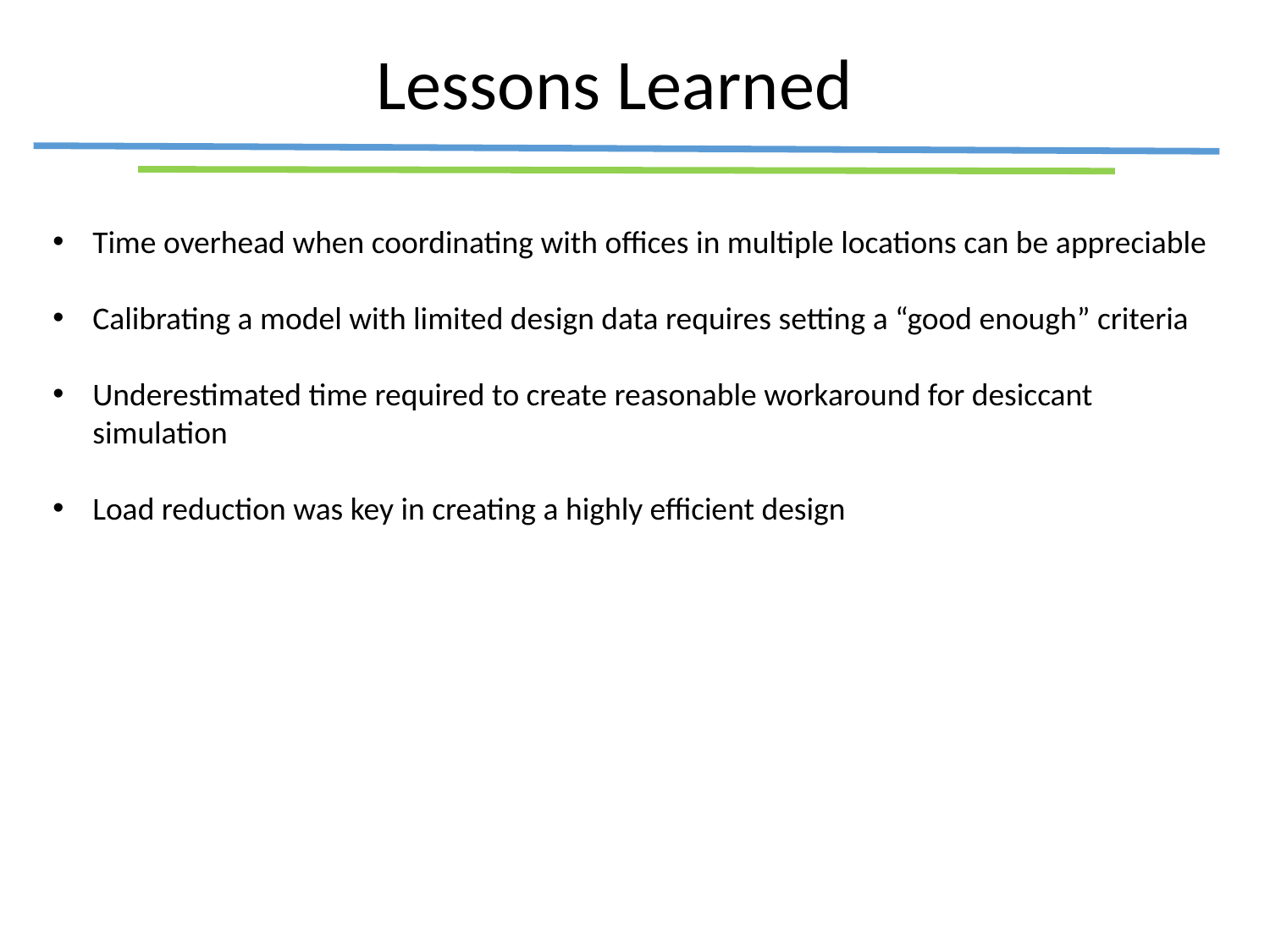

# Lessons Learned
Time overhead when coordinating with offices in multiple locations can be appreciable

Calibrating a model with limited design data requires setting a “good enough” criteria

Underestimated time required to create reasonable workaround for desiccant simulation

Load reduction was key in creating a highly efficient design